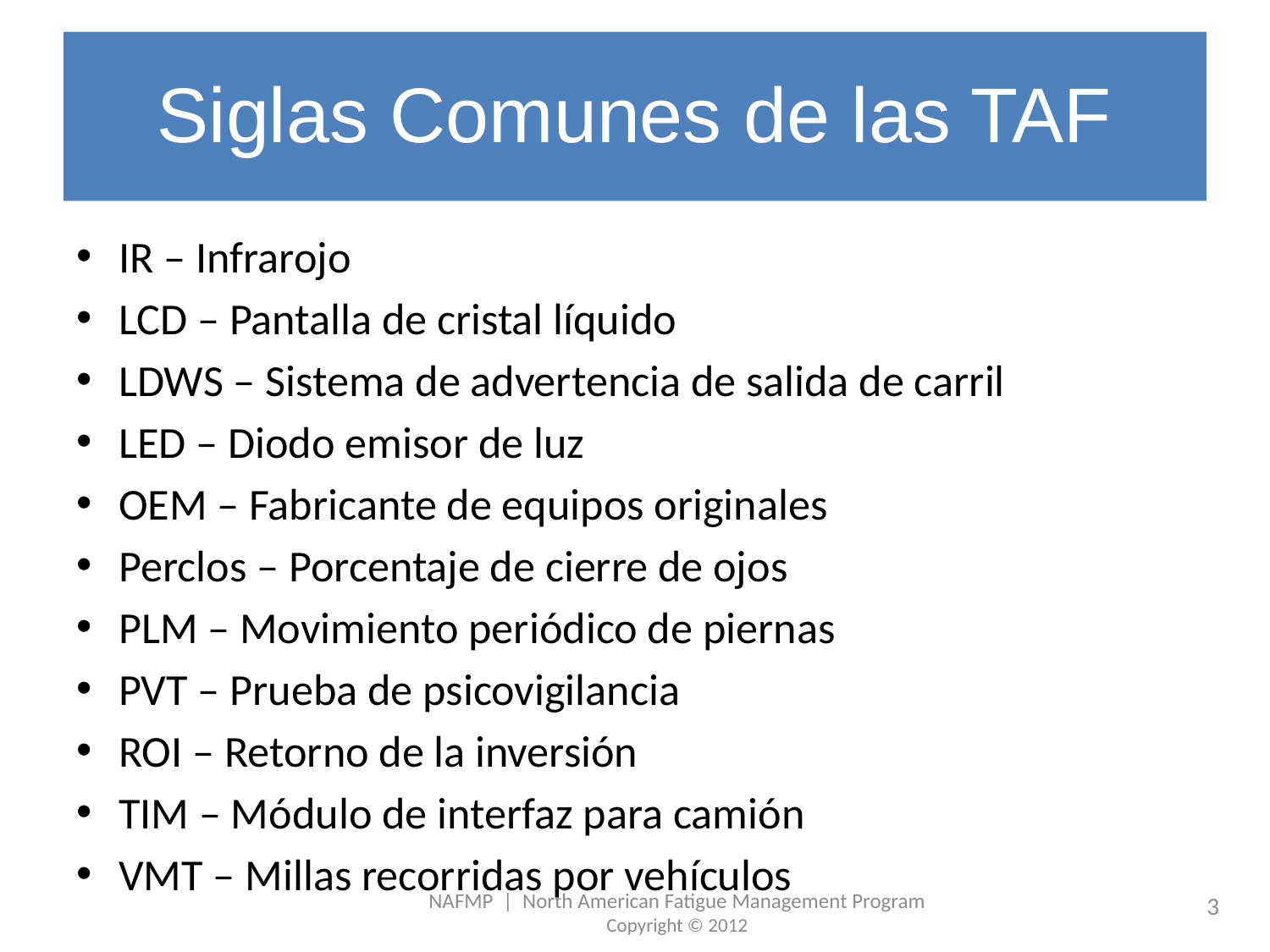

# Siglas Comunes de las TAF
IR – Infrarojo
LCD – Pantalla de cristal líquido
LDWS – Sistema de advertencia de salida de carril
LED – Diodo emisor de luz
OEM – Fabricante de equipos originales
Perclos – Porcentaje de cierre de ojos
PLM – Movimiento periódico de piernas
PVT – Prueba de psicovigilancia
ROI – Retorno de la inversión
TIM – Módulo de interfaz para camión
VMT – Millas recorridas por vehículos